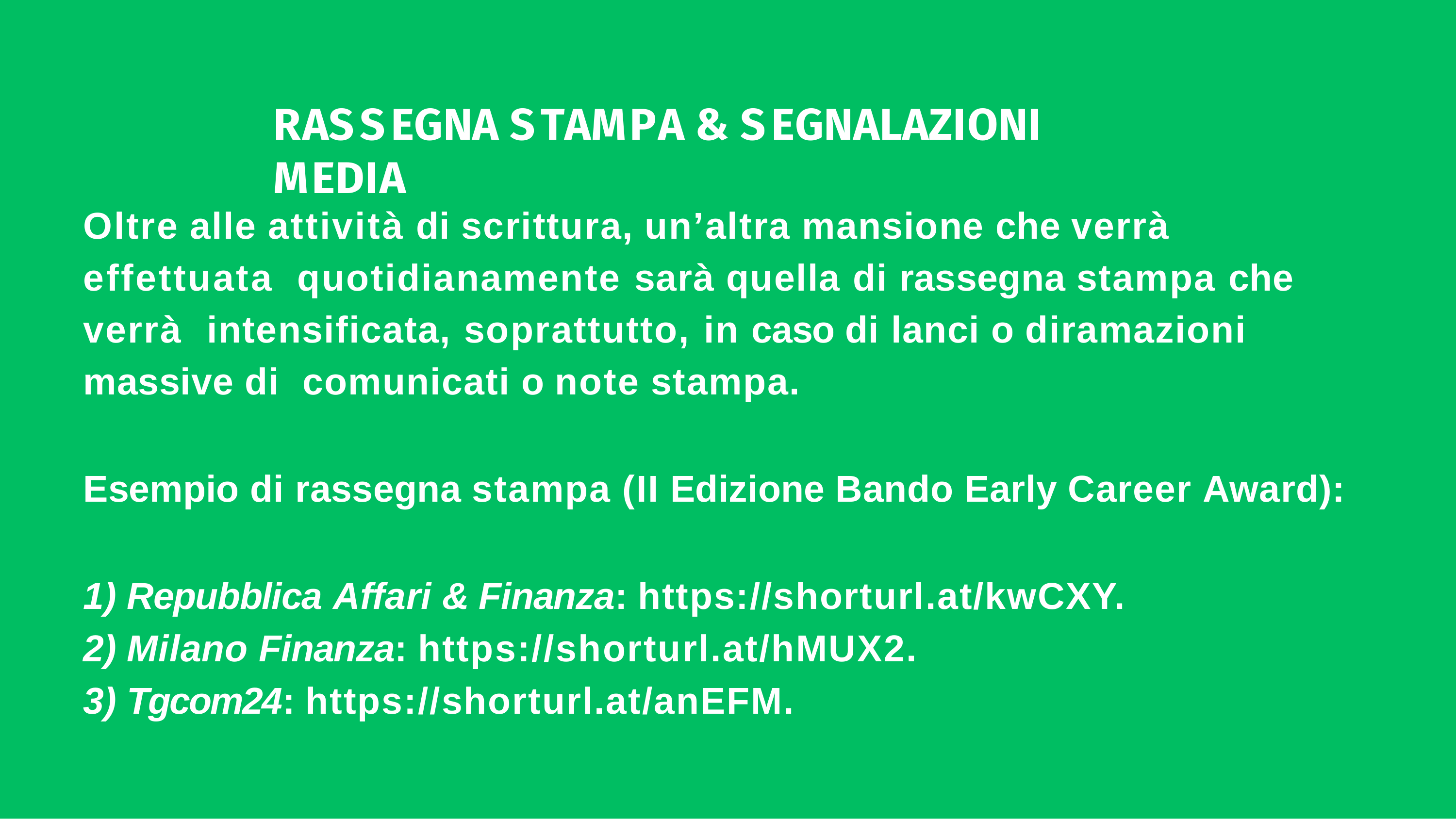

# RASSEGNA STAMPA & SEGNALAZIONI MEDIA
Oltre alle attività di scrittura, un’altra mansione che verrà effettuata  quotidianamente sarà quella di rassegna stampa che verrà  intensificata, soprattutto, in caso di lanci o diramazioni massive di  comunicati o note stampa.

Esempio di rassegna stampa (II Edizione Bando Early Career Award):

Repubblica Affari & Finanza: https://shorturl.at/kwCXY.
Milano Finanza: https://shorturl.at/hMUX2.
Tgcom24: https://shorturl.at/anEFM.